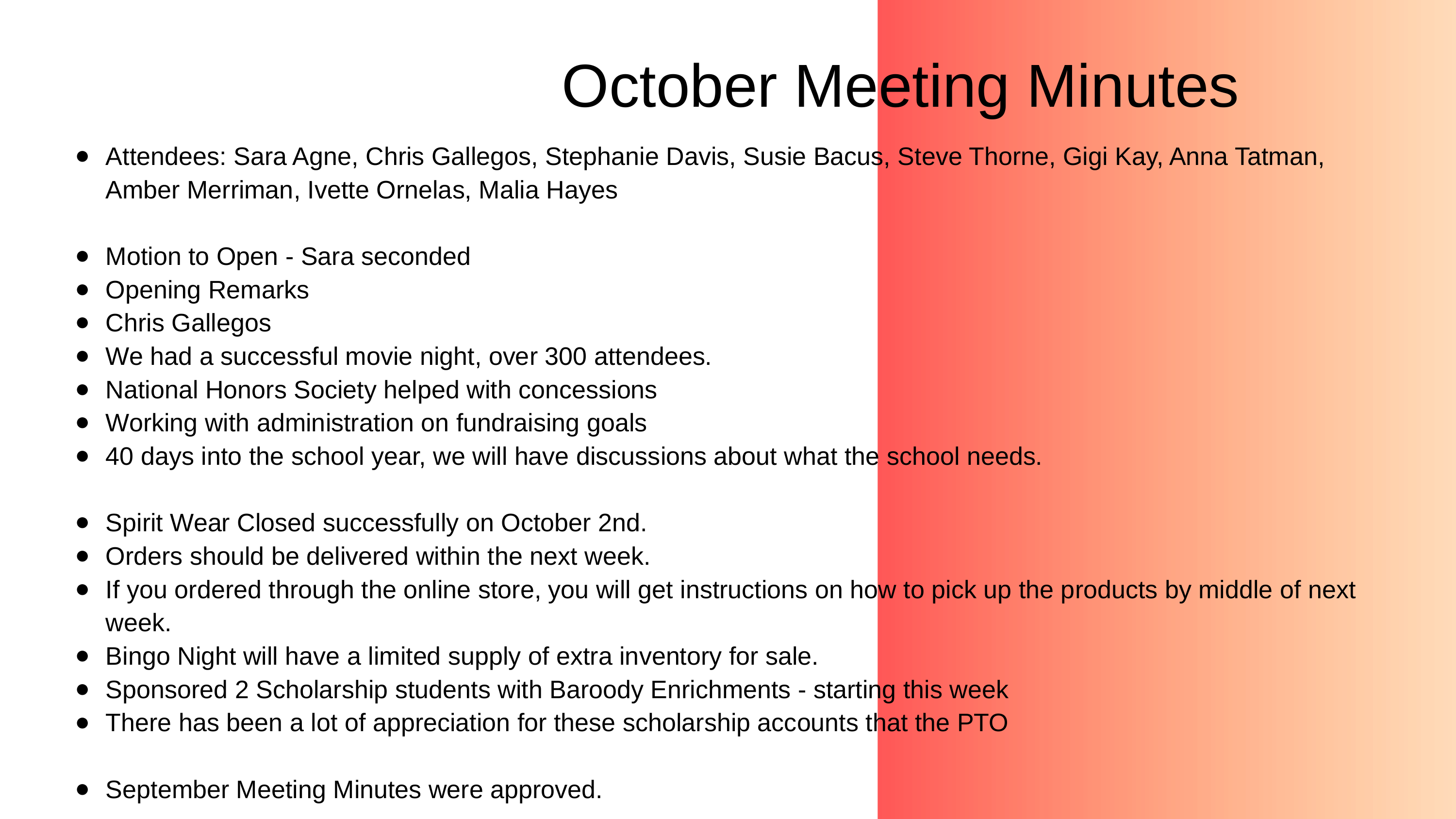

October Meeting Minutes

Attendees: Sara Agne, Chris Gallegos, Stephanie Davis, Susie Bacus, Steve Thorne, Gigi Kay, Anna Tatman, Amber Merriman, Ivette Ornelas, Malia Hayes

Motion to Open - Sara seconded
Opening Remarks
Chris Gallegos
We had a successful movie night, over 300 attendees.
National Honors Society helped with concessions
Working with administration on fundraising goals
40 days into the school year, we will have discussions about what the school needs.

Spirit Wear Closed successfully on October 2nd.
Orders should be delivered within the next week.
If you ordered through the online store, you will get instructions on how to pick up the products by middle of next week.
Bingo Night will have a limited supply of extra inventory for sale.
Sponsored 2 Scholarship students with Baroody Enrichments - starting this week
There has been a lot of appreciation for these scholarship accounts that the PTO

September Meeting Minutes were approved.